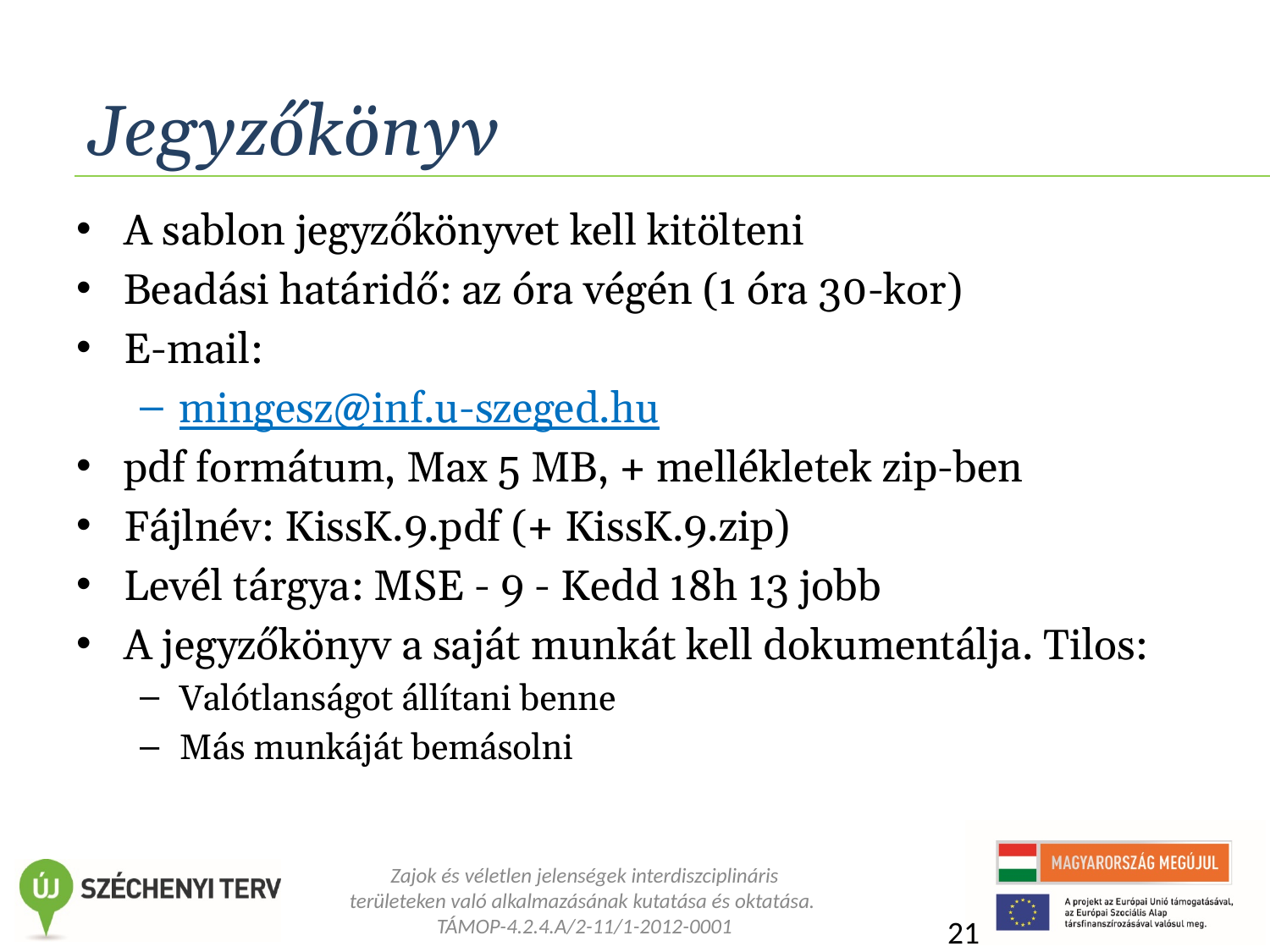

# Jegyzőkönyv
A sablon jegyzőkönyvet kell kitölteni
Beadási határidő: az óra végén (1 óra 30-kor)
E-mail:
mingesz@inf.u-szeged.hu
pdf formátum, Max 5 MB, + mellékletek zip-ben
Fájlnév: KissK.9.pdf (+ KissK.9.zip)
Levél tárgya: MSE - 9 - Kedd 18h 13 jobb
A jegyzőkönyv a saját munkát kell dokumentálja. Tilos:
Valótlanságot állítani benne
Más munkáját bemásolni
21